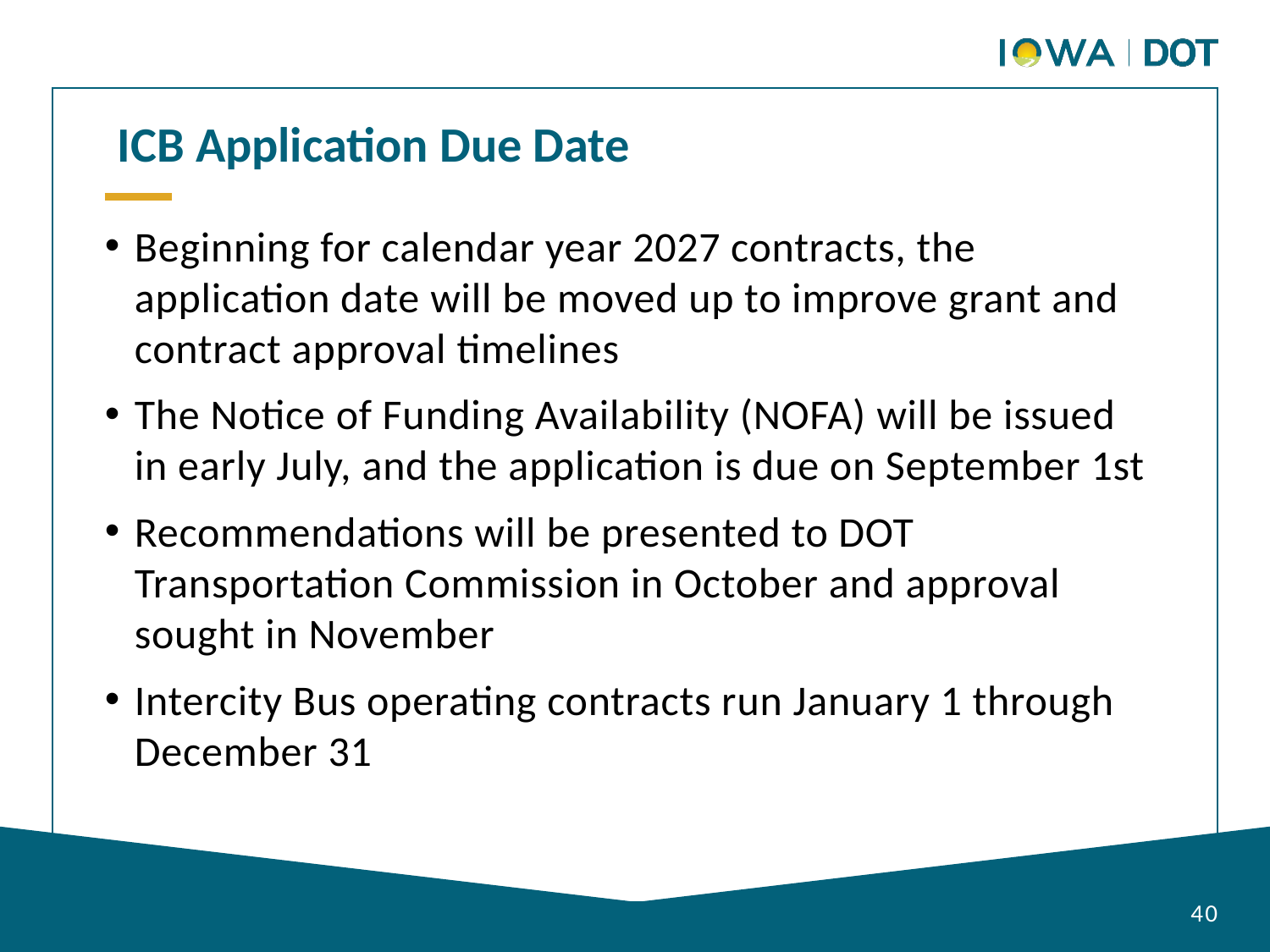

ICB Application Due Date
Beginning for calendar year 2027 contracts, the application date will be moved up to improve grant and contract approval timelines
The Notice of Funding Availability (NOFA) will be issued in early July, and the application is due on September 1st
Recommendations will be presented to DOT Transportation Commission in October and approval sought in November
Intercity Bus operating contracts run January 1 through December 31